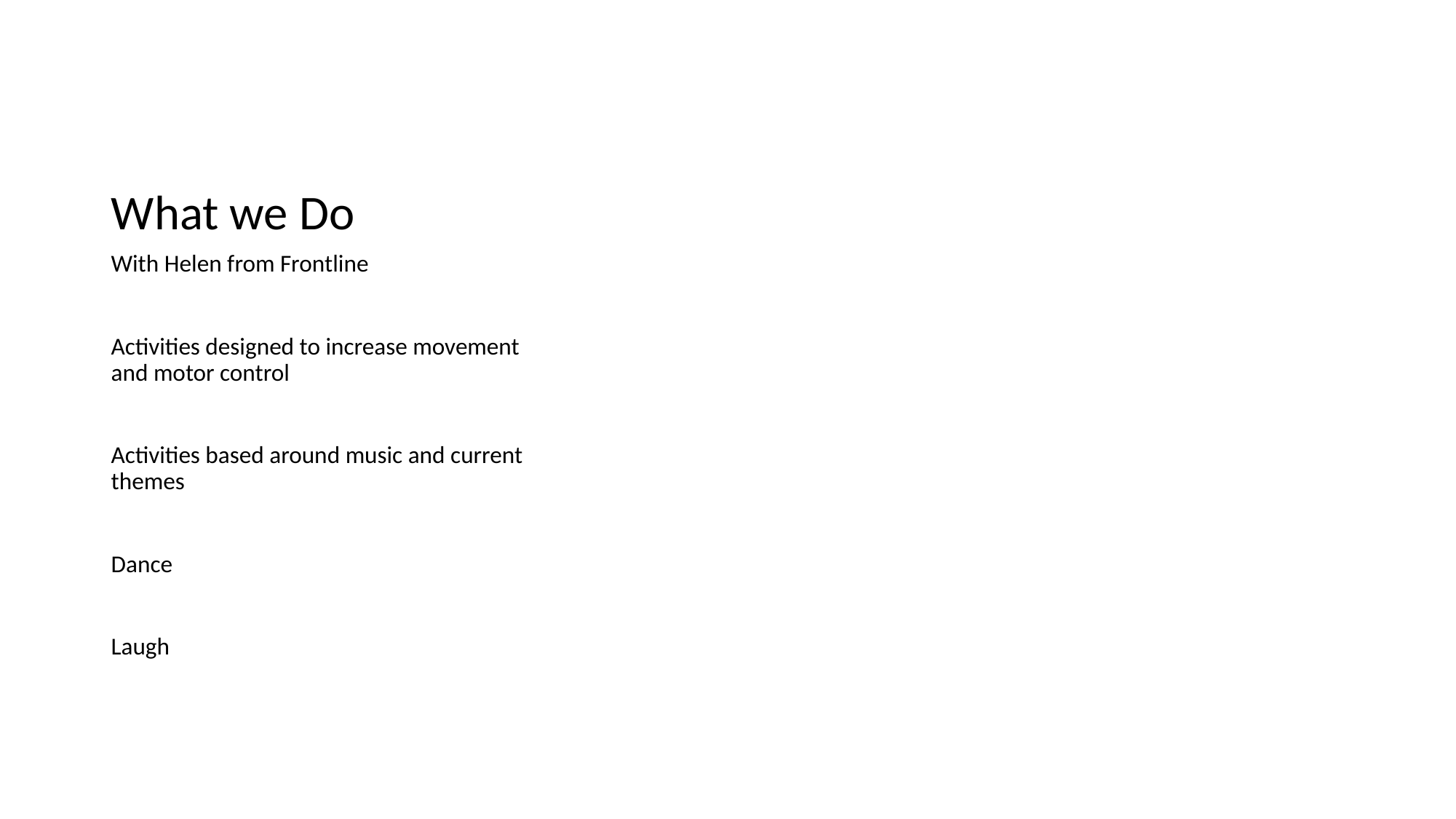

# What we Do

With Helen from Frontline

Activities designed to increase movement and motor control

Activities based around music and current themes

Dance

Laugh